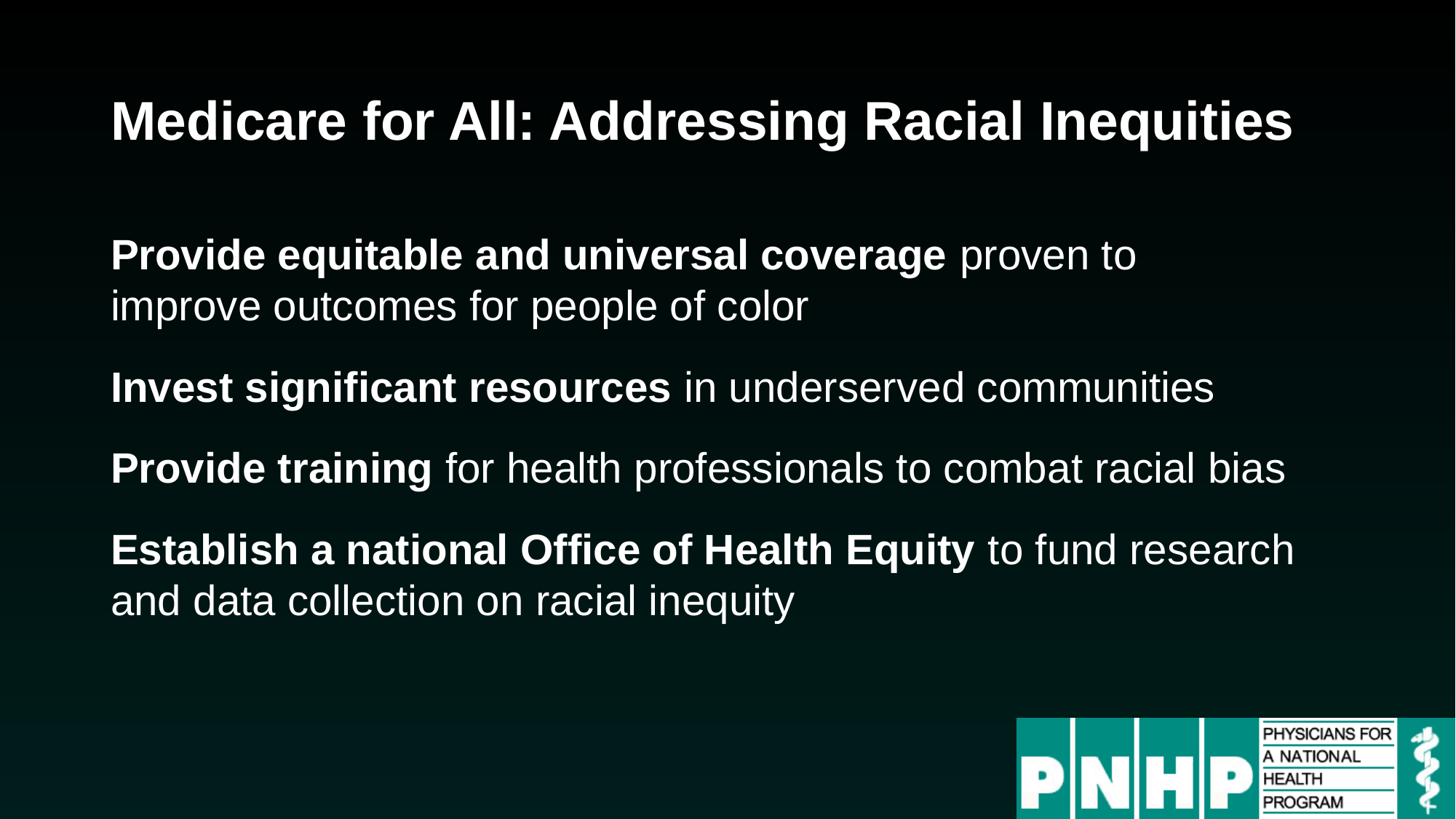

# Medicare for All: Addressing Racial Inequities
Provide equitable and universal coverage proven to
improve outcomes for people of color
Invest significant resources in underserved communities
Provide training for health professionals to combat racial bias
Establish a national Office of Health Equity to fund research and data collection on racial inequity